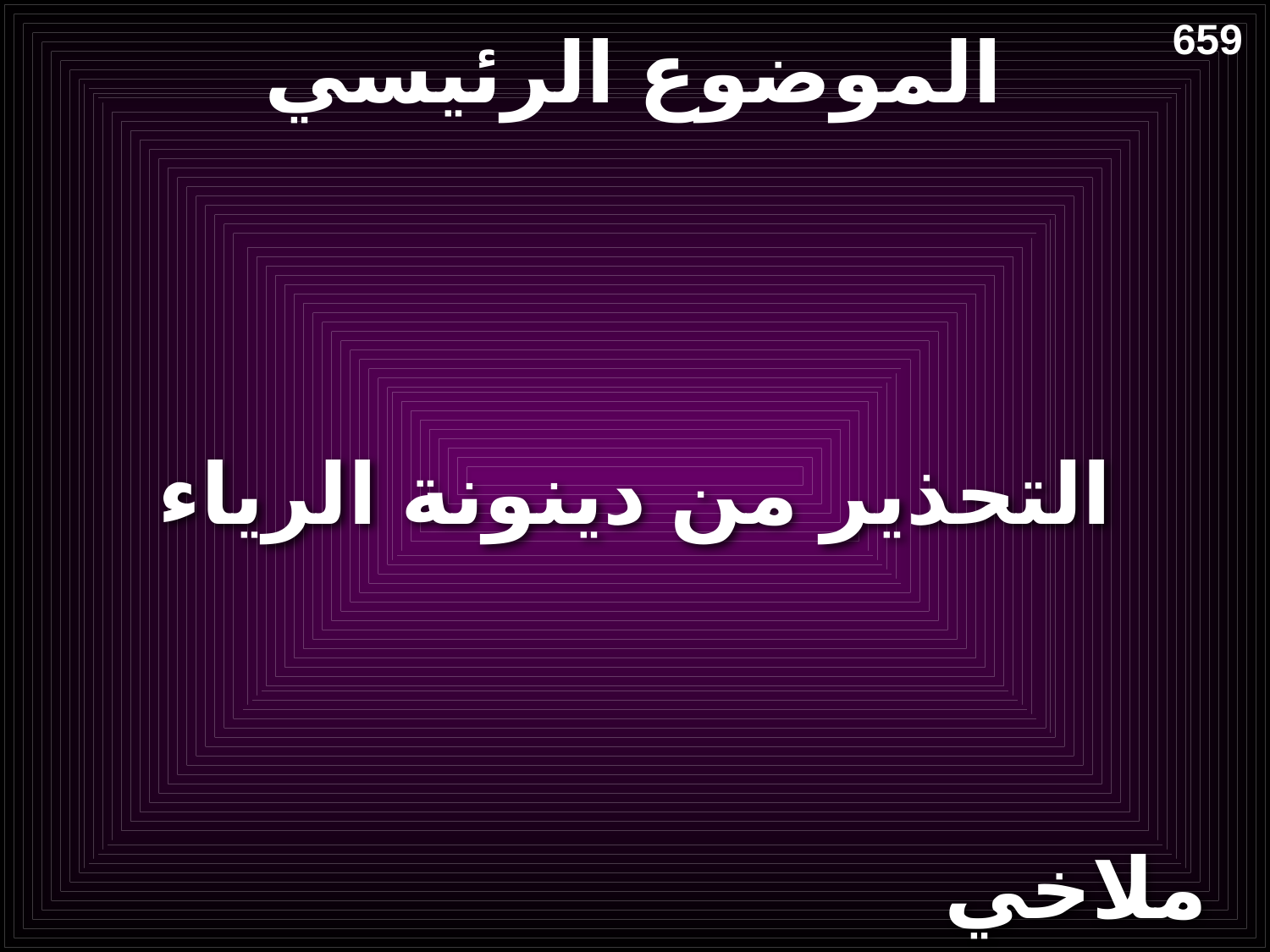

# الموضوع الرئيسي
659

التحذير من دينونة الرياء
ملاخي